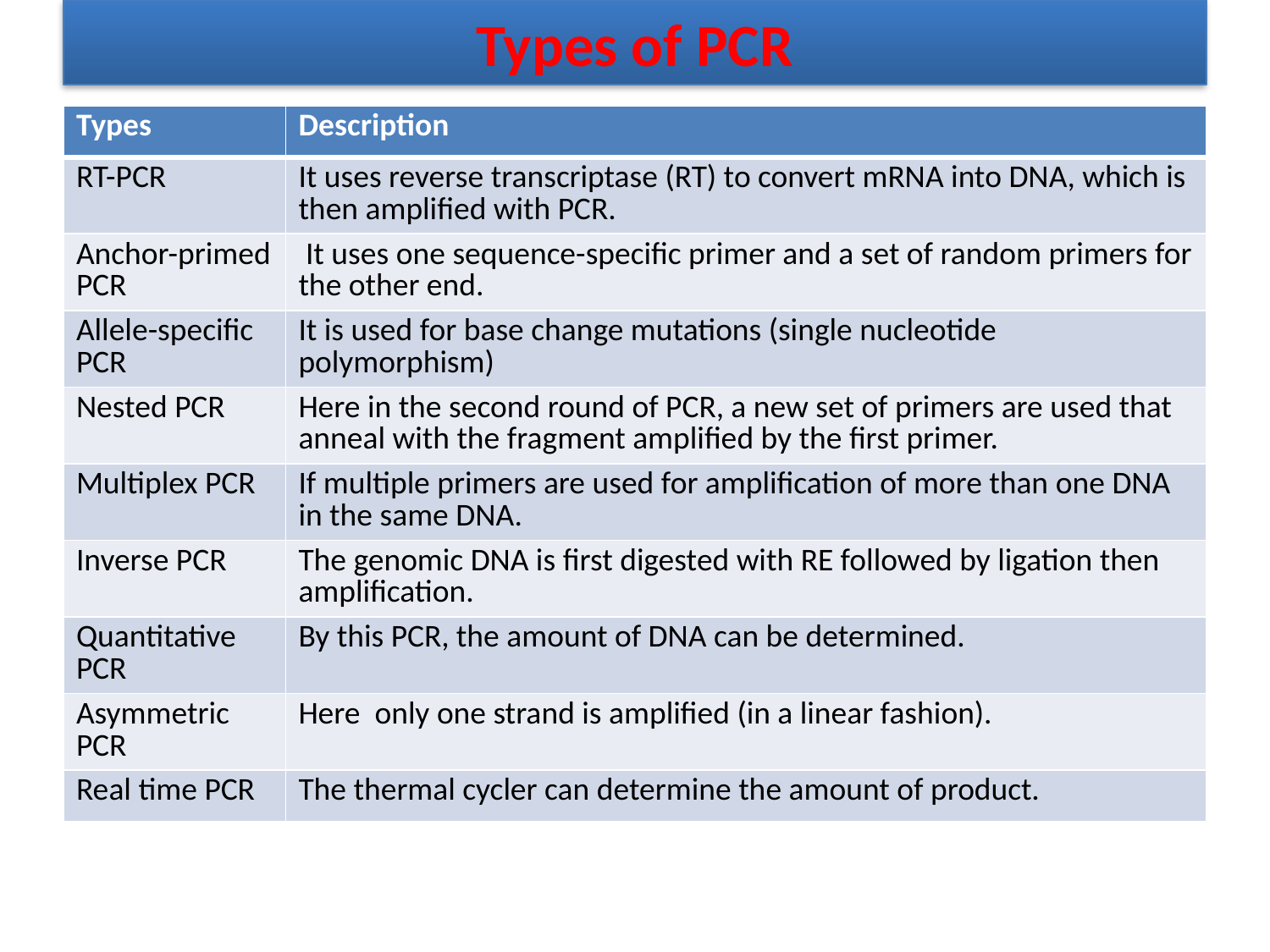

# Types of PCR
| Types | Description |
| --- | --- |
| RT-PCR | It uses reverse transcriptase (RT) to convert mRNA into DNA, which is then amplified with PCR. |
| Anchor-primed PCR | It uses one sequence-specific primer and a set of random primers for the other end. |
| Allele-specific PCR | It is used for base change mutations (single nucleotide polymorphism) |
| Nested PCR | Here in the second round of PCR, a new set of primers are used that anneal with the fragment amplified by the first primer. |
| Multiplex PCR | If multiple primers are used for amplification of more than one DNA in the same DNA. |
| Inverse PCR | The genomic DNA is first digested with RE followed by ligation then amplification. |
| Quantitative PCR | By this PCR, the amount of DNA can be determined. |
| Asymmetric PCR | Here only one strand is amplified (in a linear fashion). |
| Real time PCR | The thermal cycler can determine the amount of product. |